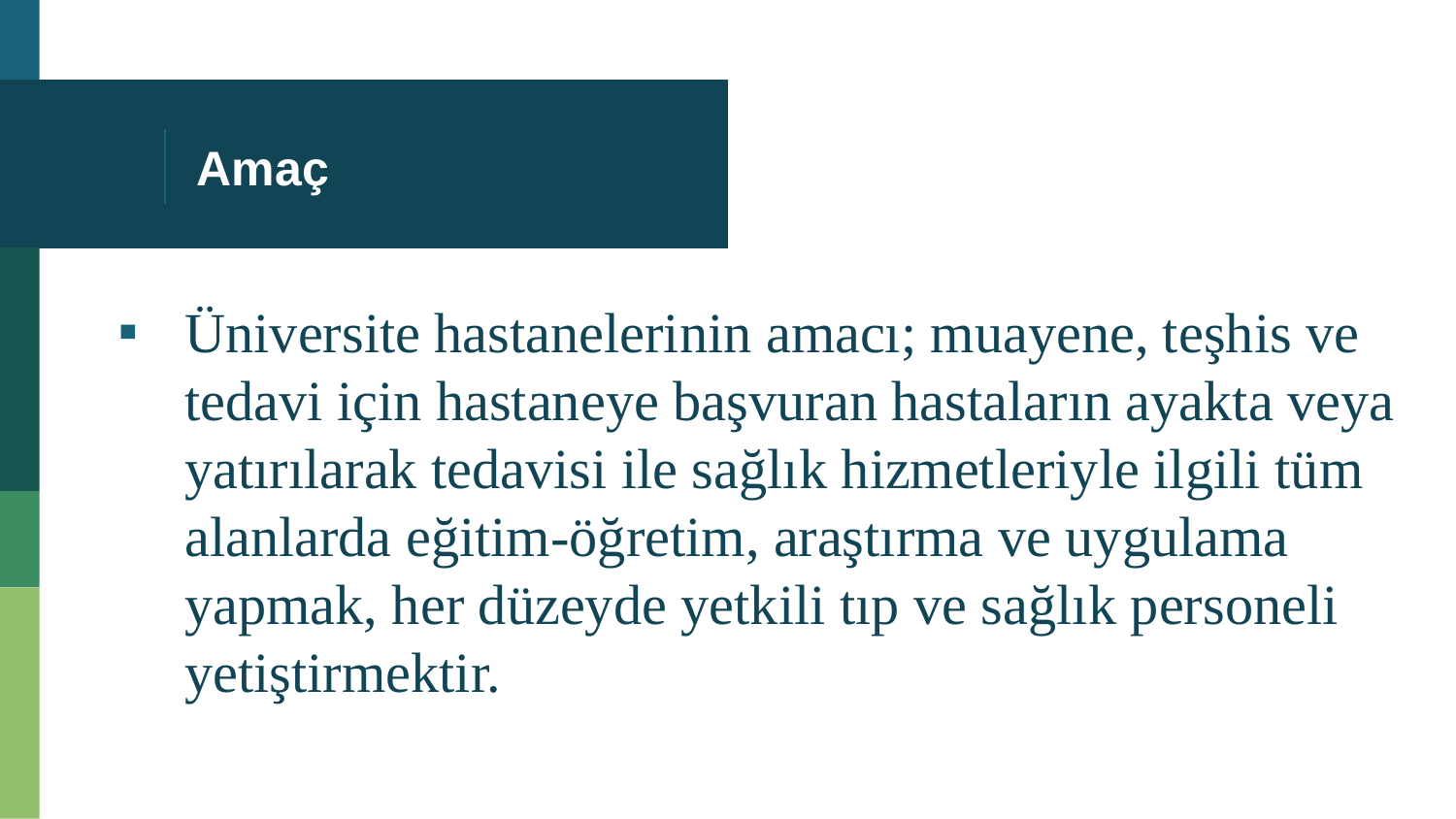

# Amaç
Üniversite hastanelerinin amacı; muayene, teşhis ve tedavi için hastaneye başvuran hastaların ayakta veya yatırılarak tedavisi ile sağlık hizmetleriyle ilgili tüm alanlarda eğitim-öğretim, araştırma ve uygulama yapmak, her düzeyde yetkili tıp ve sağlık personeli yetiştirmektir.